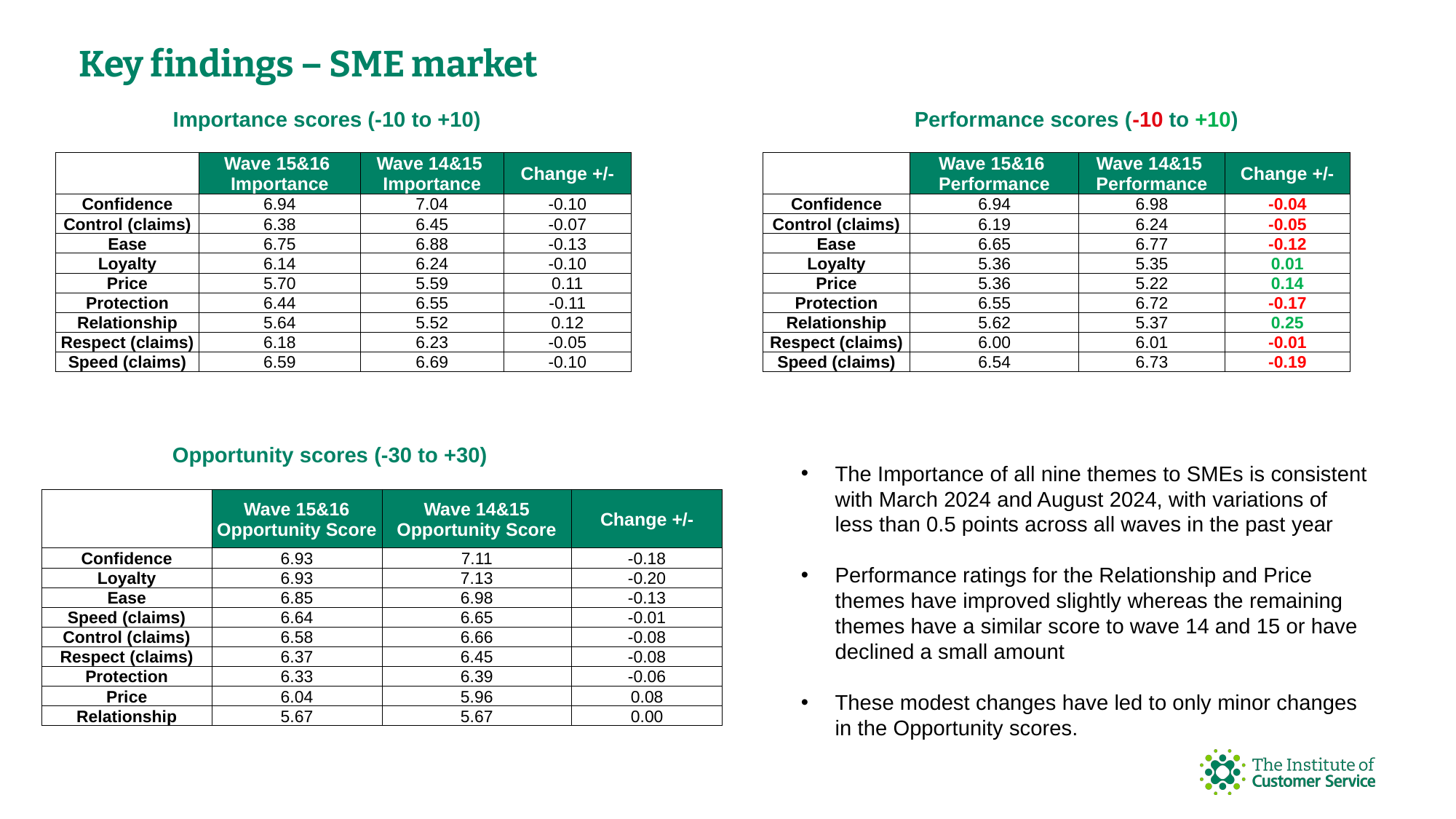

# Key findings – SME market

Importance scores (-10 to +10)
Performance scores (-10 to +10)
|  | Wave 15&16 Importance | Wave 14&15 Importance | Change +/- |
| --- | --- | --- | --- |
| Confidence | 6.94 | 7.04 | -0.10 |
| Control (claims) | 6.38 | 6.45 | -0.07 |
| Ease | 6.75 | 6.88 | -0.13 |
| Loyalty | 6.14 | 6.24 | -0.10 |
| Price | 5.70 | 5.59 | 0.11 |
| Protection | 6.44 | 6.55 | -0.11 |
| Relationship | 5.64 | 5.52 | 0.12 |
| Respect (claims) | 6.18 | 6.23 | -0.05 |
| Speed (claims) | 6.59 | 6.69 | -0.10 |
|  | Wave 15&16 Performance | Wave 14&15 Performance | Change +/- |
| --- | --- | --- | --- |
| Confidence | 6.94 | 6.98 | -0.04 |
| Control (claims) | 6.19 | 6.24 | -0.05 |
| Ease | 6.65 | 6.77 | -0.12 |
| Loyalty | 5.36 | 5.35 | 0.01 |
| Price | 5.36 | 5.22 | 0.14 |
| Protection | 6.55 | 6.72 | -0.17 |
| Relationship | 5.62 | 5.37 | 0.25 |
| Respect (claims) | 6.00 | 6.01 | -0.01 |
| Speed (claims) | 6.54 | 6.73 | -0.19 |
Opportunity scores (-30 to +30)
The Importance of all nine themes to SMEs is consistent with March 2024 and August 2024, with variations of less than 0.5 points across all waves in the past year

Performance ratings for the Relationship and Price themes have improved slightly whereas the remaining themes have a similar score to wave 14 and 15 or have declined a small amount

These modest changes have led to only minor changes in the Opportunity scores.
|  | Wave 15&16 Opportunity Score | Wave 14&15 Opportunity Score | Change +/- |
| --- | --- | --- | --- |
| Confidence | 6.93 | 7.11 | -0.18 |
| Loyalty | 6.93 | 7.13 | -0.20 |
| Ease | 6.85 | 6.98 | -0.13 |
| Speed (claims) | 6.64 | 6.65 | -0.01 |
| Control (claims) | 6.58 | 6.66 | -0.08 |
| Respect (claims) | 6.37 | 6.45 | -0.08 |
| Protection | 6.33 | 6.39 | -0.06 |
| Price | 6.04 | 5.96 | 0.08 |
| Relationship | 5.67 | 5.67 | 0.00 |